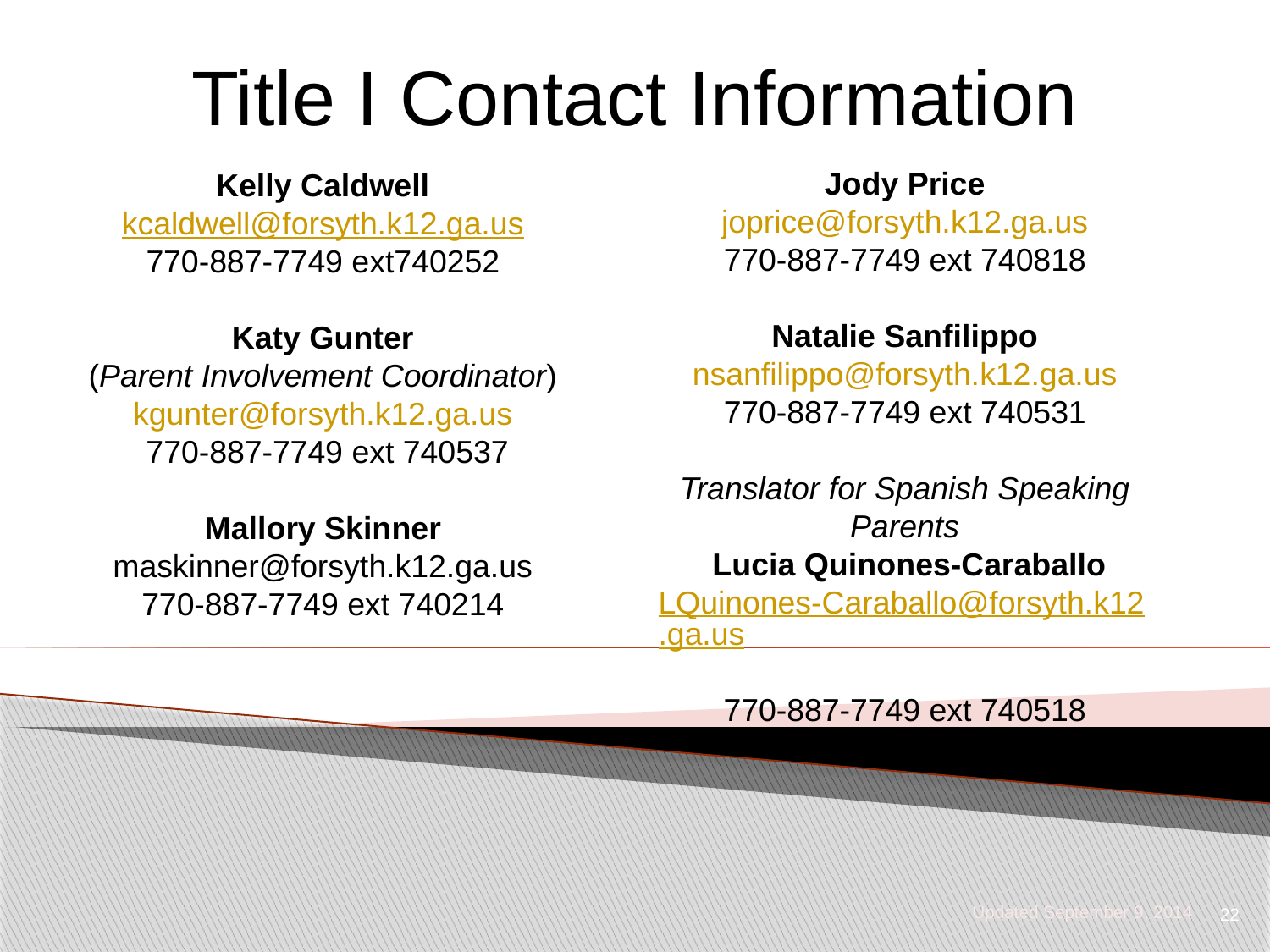

Title I Contact Information

Kelly Caldwell
kcaldwell@forsyth.k12.ga.us
770-887-7749 ext740252

Katy Gunter
(Parent Involvement Coordinator)
 kgunter@forsyth.k12.ga.us
 770-887-7749 ext 740537
 
Mallory Skinner
 maskinner@forsyth.k12.ga.us
770-887-7749 ext 740214

Jody Price
joprice@forsyth.k12.ga.us
770-887-7749 ext 740818
Natalie Sanfilippo
nsanfilippo@forsyth.k12.ga.us
770-887-7749 ext 740531

Translator for Spanish Speaking Parents
 Lucia Quinones-Caraballo
LQuinones-Caraballo@forsyth.k12.ga.us
 770-887-7749 ext 740518

Updated September 9, 2014
22